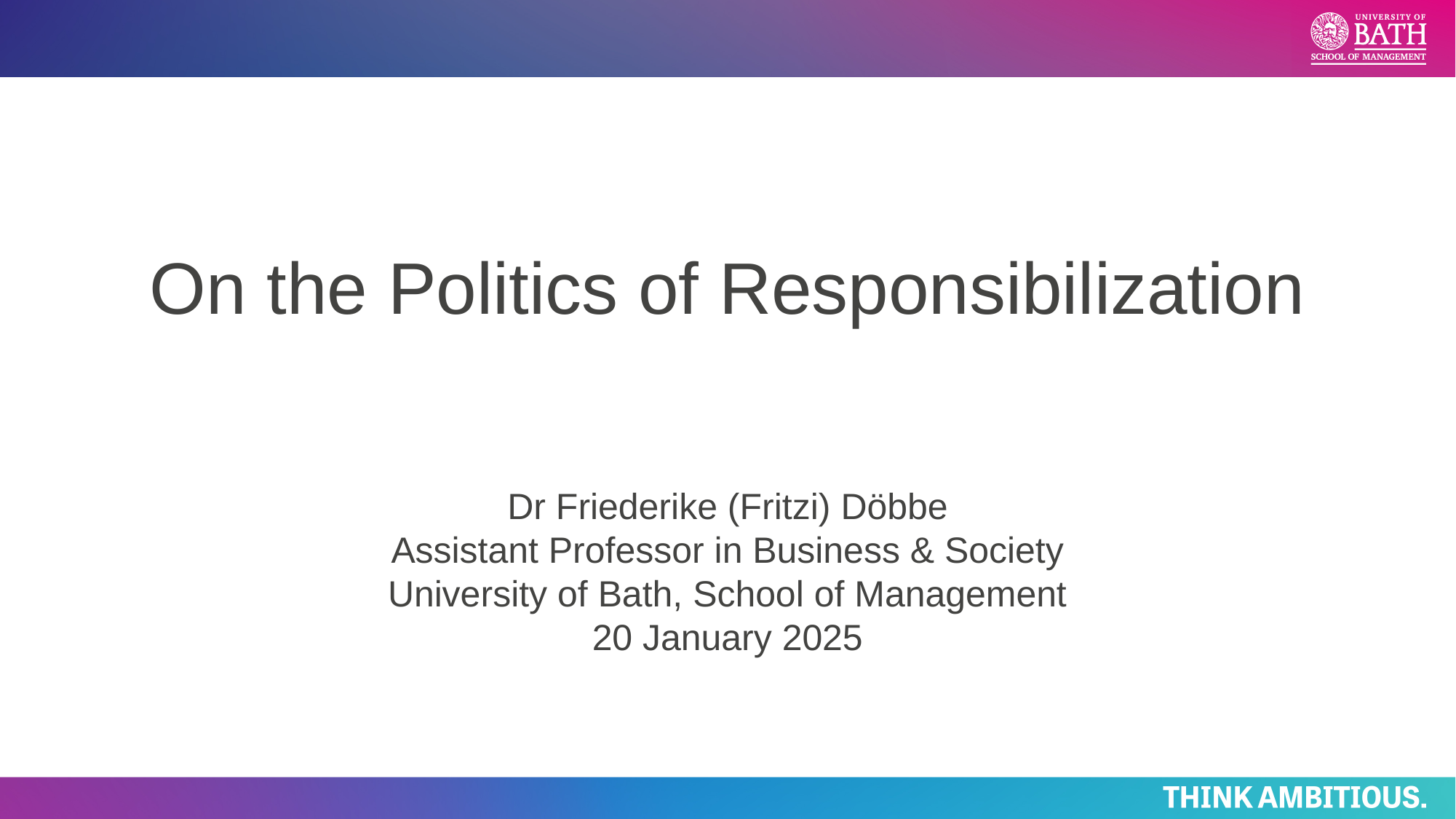

# On the Politics of Responsibilization
Dr Friederike (Fritzi) Döbbe
Assistant Professor in Business & Society
University of Bath, School of Management
20 January 2025